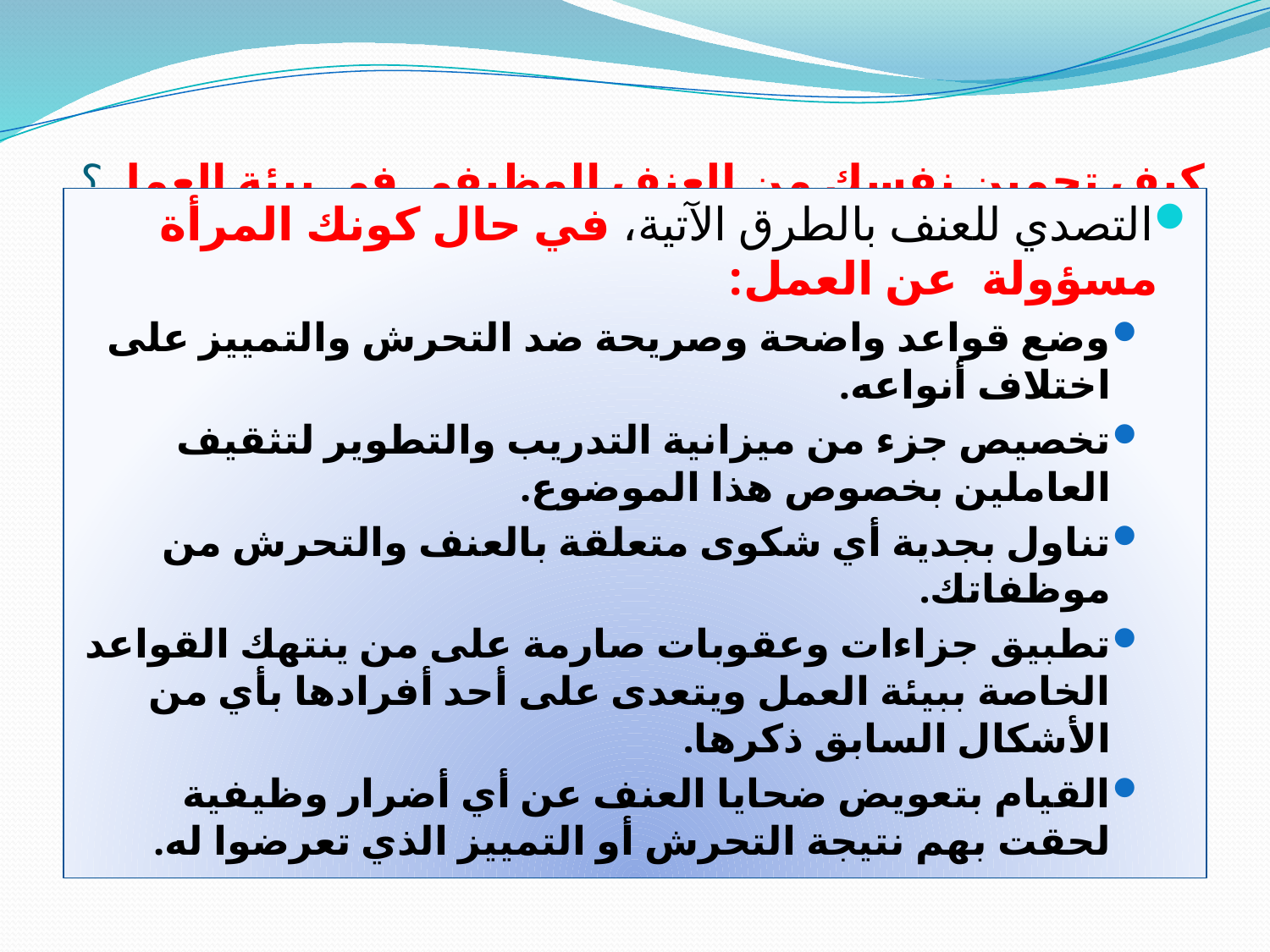

# كيف تحمين نفسك من العنف الوظيفي في بيئة العمل؟
التصدي للعنف بالطرق الآتية، في حال كونك المرأة   مسؤولة  عن العمل:
وضع قواعد واضحة وصريحة ضد التحرش والتمييز على اختلاف أنواعه.
تخصيص جزء من ميزانية التدريب والتطوير لتثقيف العاملين بخصوص هذا الموضوع.
تناول بجدية أي شكوى متعلقة بالعنف والتحرش من موظفاتك.
تطبيق جزاءات وعقوبات صارمة على من ينتهك القواعد الخاصة ببيئة العمل ويتعدى على أحد أفرادها بأي من الأشكال السابق ذكرها.
القيام بتعويض ضحايا العنف عن أي أضرار وظيفية لحقت بهم نتيجة التحرش أو التمييز الذي تعرضوا له.